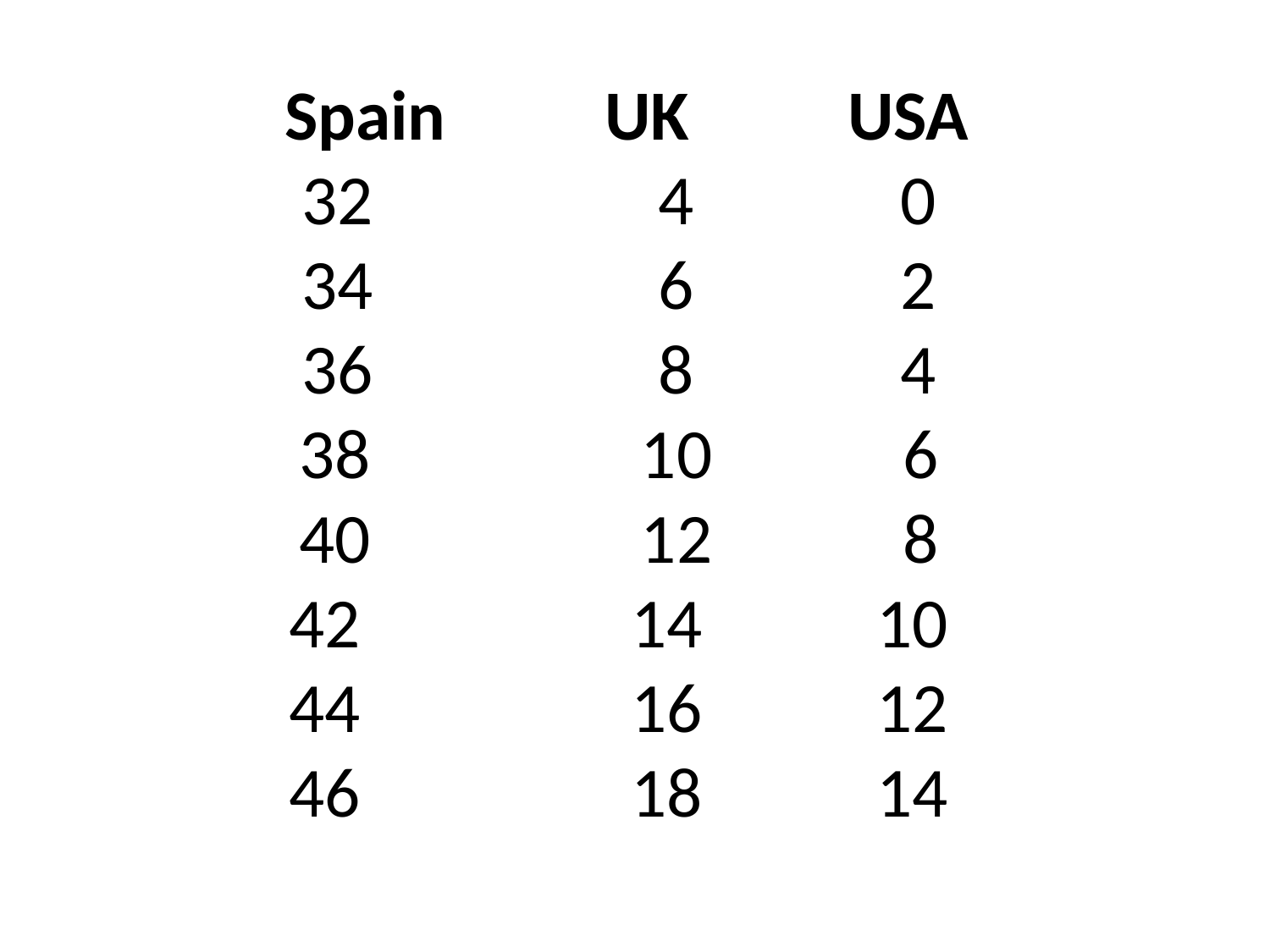

Spain          UK          USA
32                  4             0
34                  6             2
36                  8             4
38                 10            6
40                 12            8
42                 14           10
44                 16           12
46                 18           14